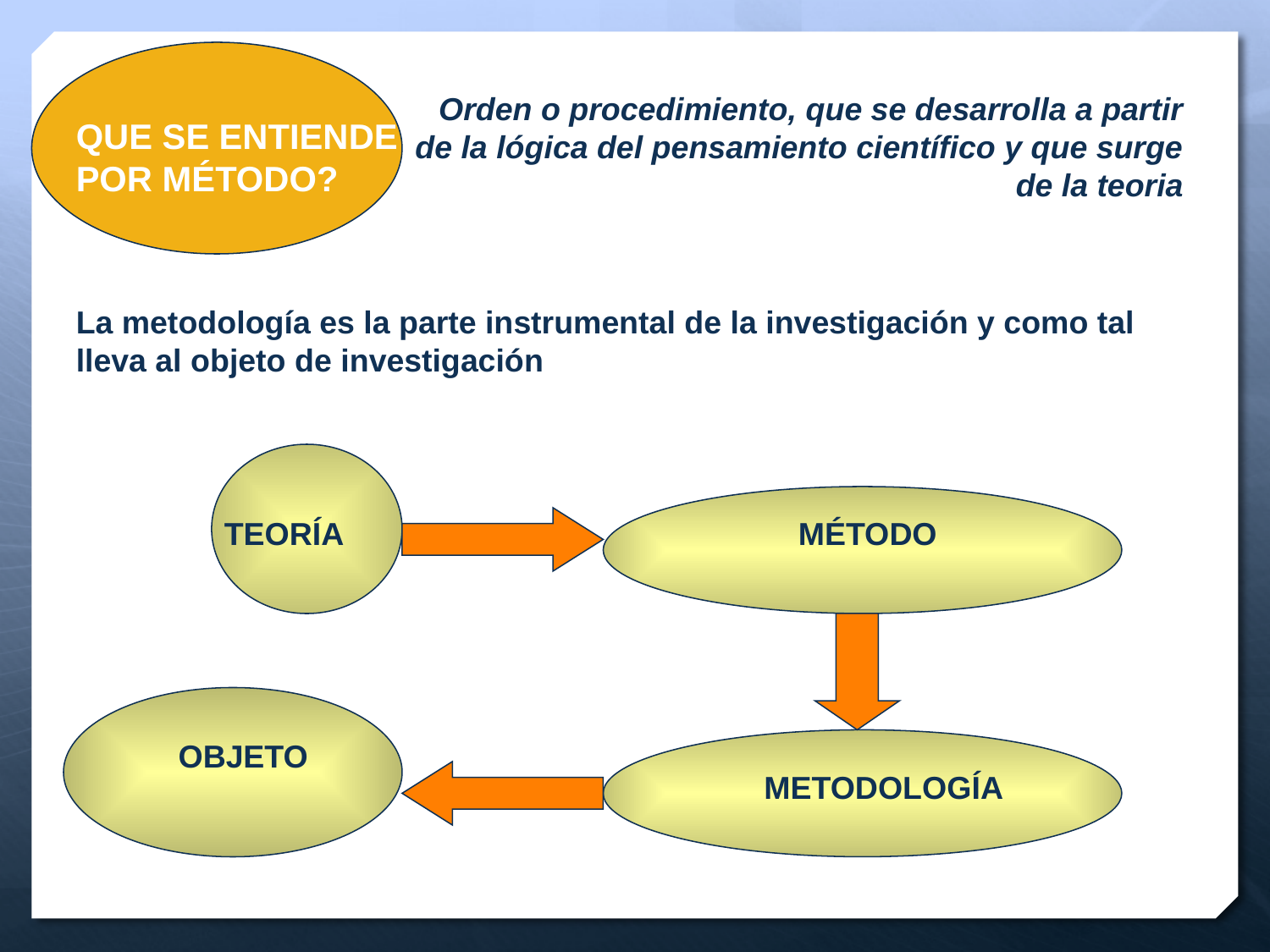

Orden o procedimiento, que se desarrolla a partir de la lógica del pensamiento científico y que surge de la teoria
QUE SE ENTIENDE POR MÉTODO?
La metodología es la parte instrumental de la investigación y como tal lleva al objeto de investigación

TEORÍA

MÉTODO

OBJETO

METODOLOGÍA